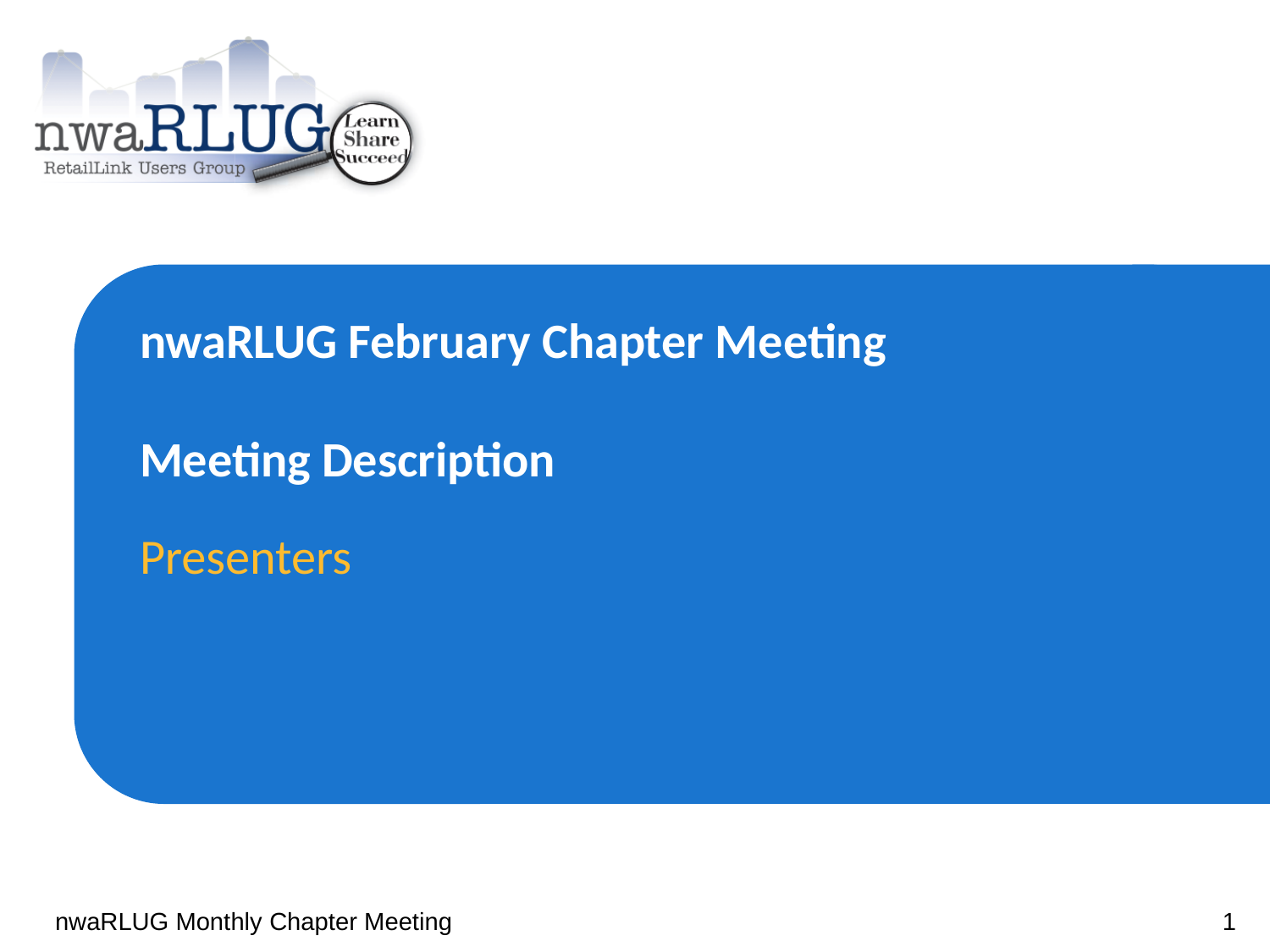

# nwaRLUG February Chapter Meeting Meeting Description
Presenters
nwaRLUG Monthly Chapter Meeting
1